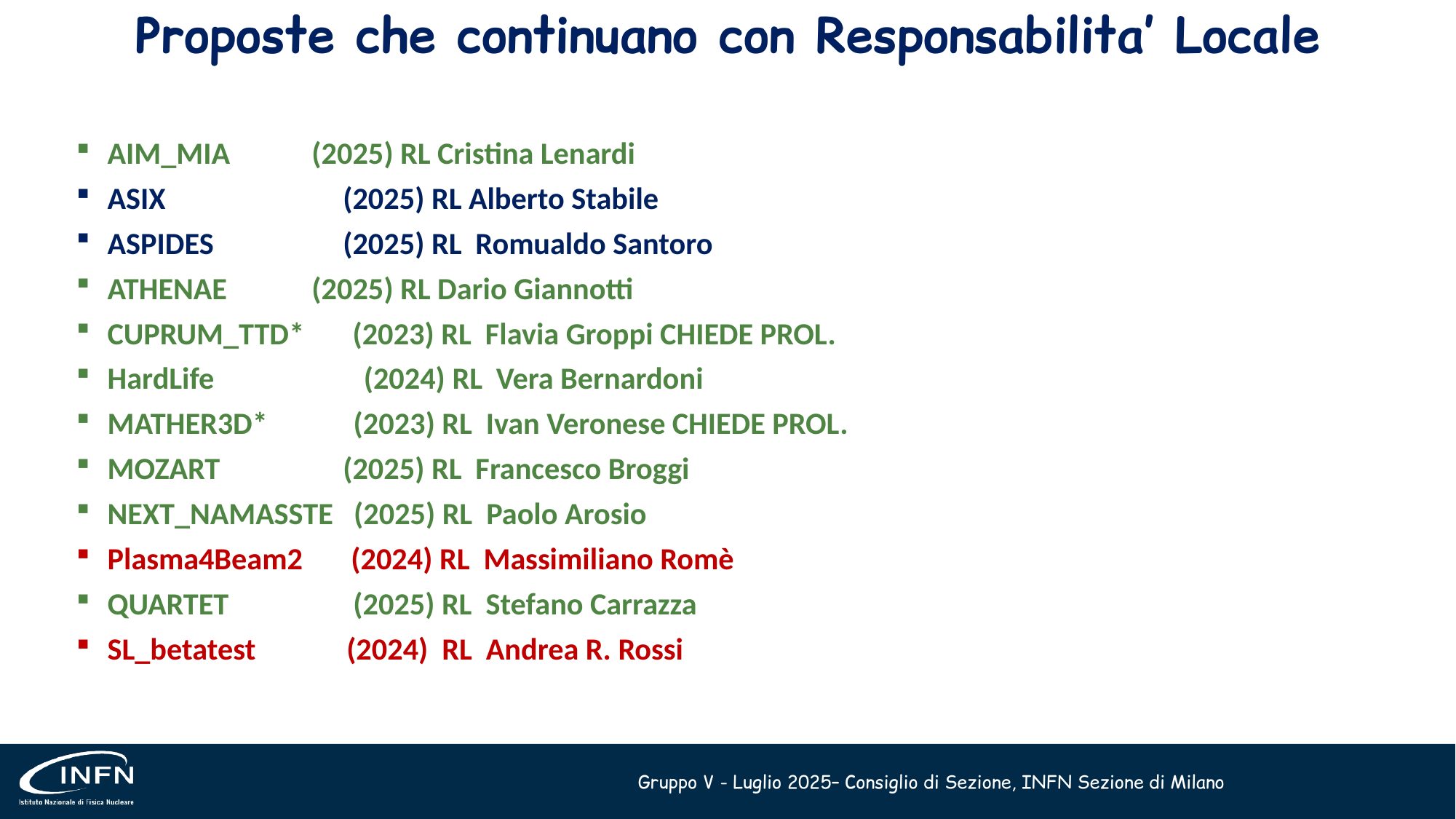

# Proposte che continuano con Responsabilita’ Locale
AIM_MIA 		         (2025) RL Cristina Lenardi
ASIX		                (2025) RL Alberto Stabile
ASPIDES 		                (2025) RL  Romualdo Santoro
ATHENAE 		         (2025) RL Dario Giannotti
CUPRUM_TTD*       (2023) RL  Flavia Groppi CHIEDE PROL.
HardLife 	                   (2024) RL  Vera Bernardoni
MATHER3D*	         (2023) RL  Ivan Veronese CHIEDE PROL.
MOZART		                (2025) RL  Francesco Broggi
NEXT_NAMASSTE   (2025) RL  Paolo Arosio
Plasma4Beam2       (2024) RL  Massimiliano Romè
QUARTET	               (2025) RL  Stefano Carrazza
SL_betatest 	        (2024)  RL  Andrea R. Rossi